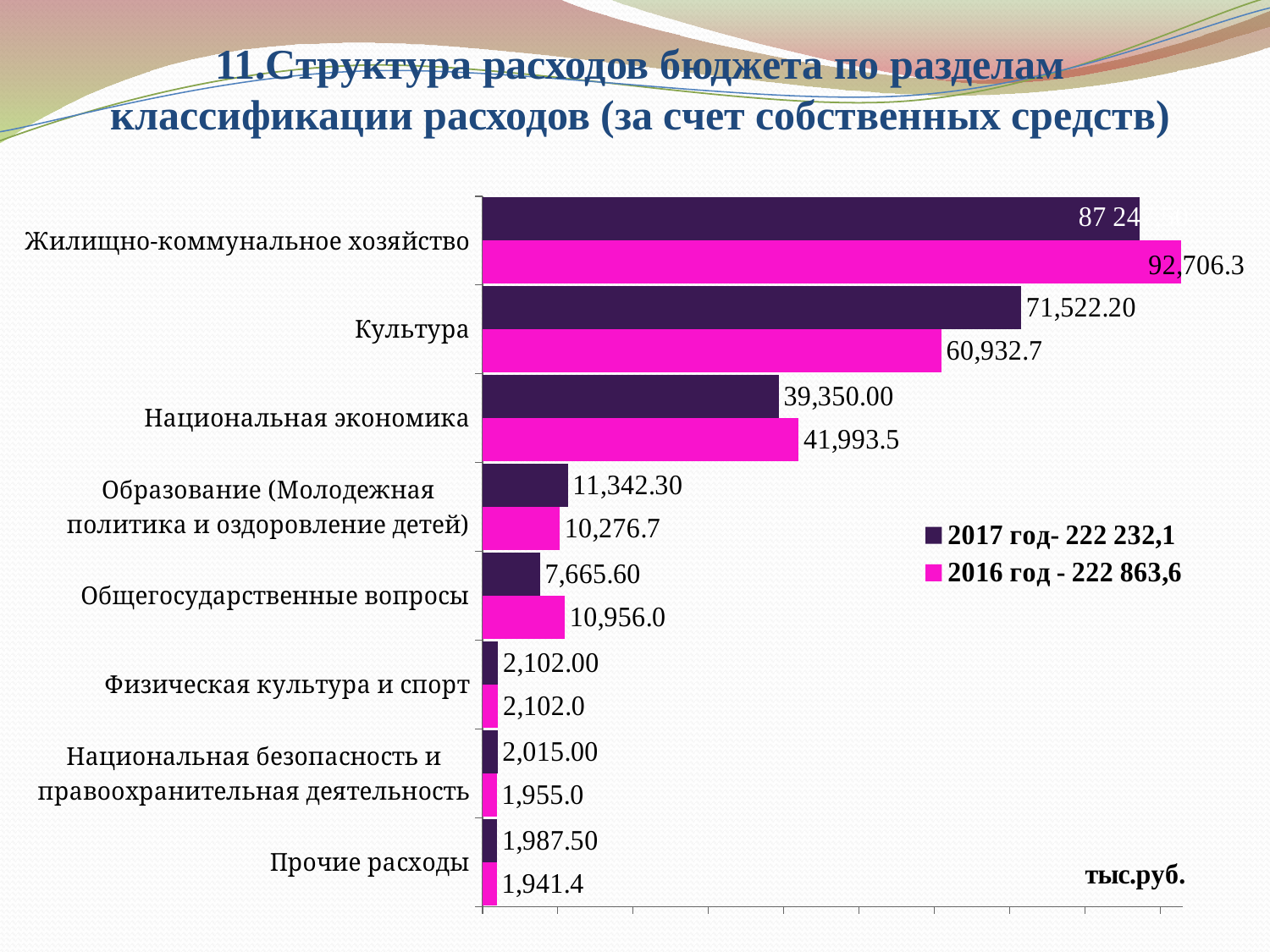

# 11.Структура расходов бюджета по разделам классификации расходов (за счет собственных средств)

### Chart

| Category | 2016 год - 222 863,6 | 2017 год- 222 232,1 |
|---|---|---|
| Прочие расходы | 1941.4 | 1987.5 |
| Национальная безопасность и правоохранительная деятельность | 1955.0 | 2015.0 |
| Физическая культура и спорт | 2102.0 | 2102.0 |
| Общегосударственные вопросы | 10956.0 | 7665.6 |
| Образование (Молодежная политика и оздоровление детей) | 10276.700000000004 | 11342.3 |
| Национальная экономика | 41993.5 | 39350.0 |
| Культура | 60932.7 | 71522.2 |
| Жилищно-коммунальное хозяйство | 92706.26 | 87247.5 |